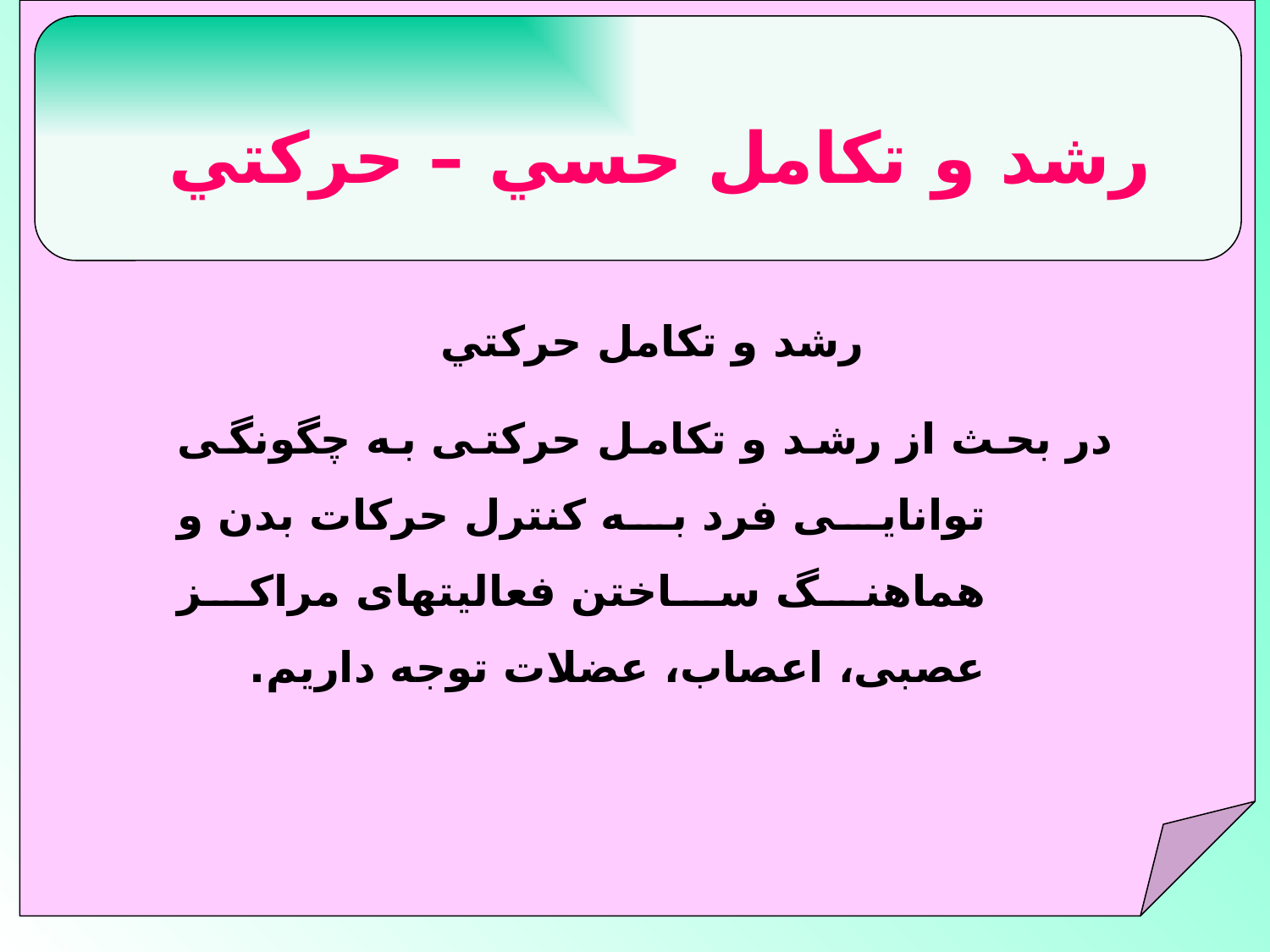

رشد و تكامل حسي – حركتي
  رشد و تكامل حركتي
در بحث از رشد و تكامل حركتى به چگونگى توانايى فرد به كنترل حركات بدن و هماهنگ ساختن فعاليتهاى مراكز عصبى، اعصاب، عضلات توجه داريم.